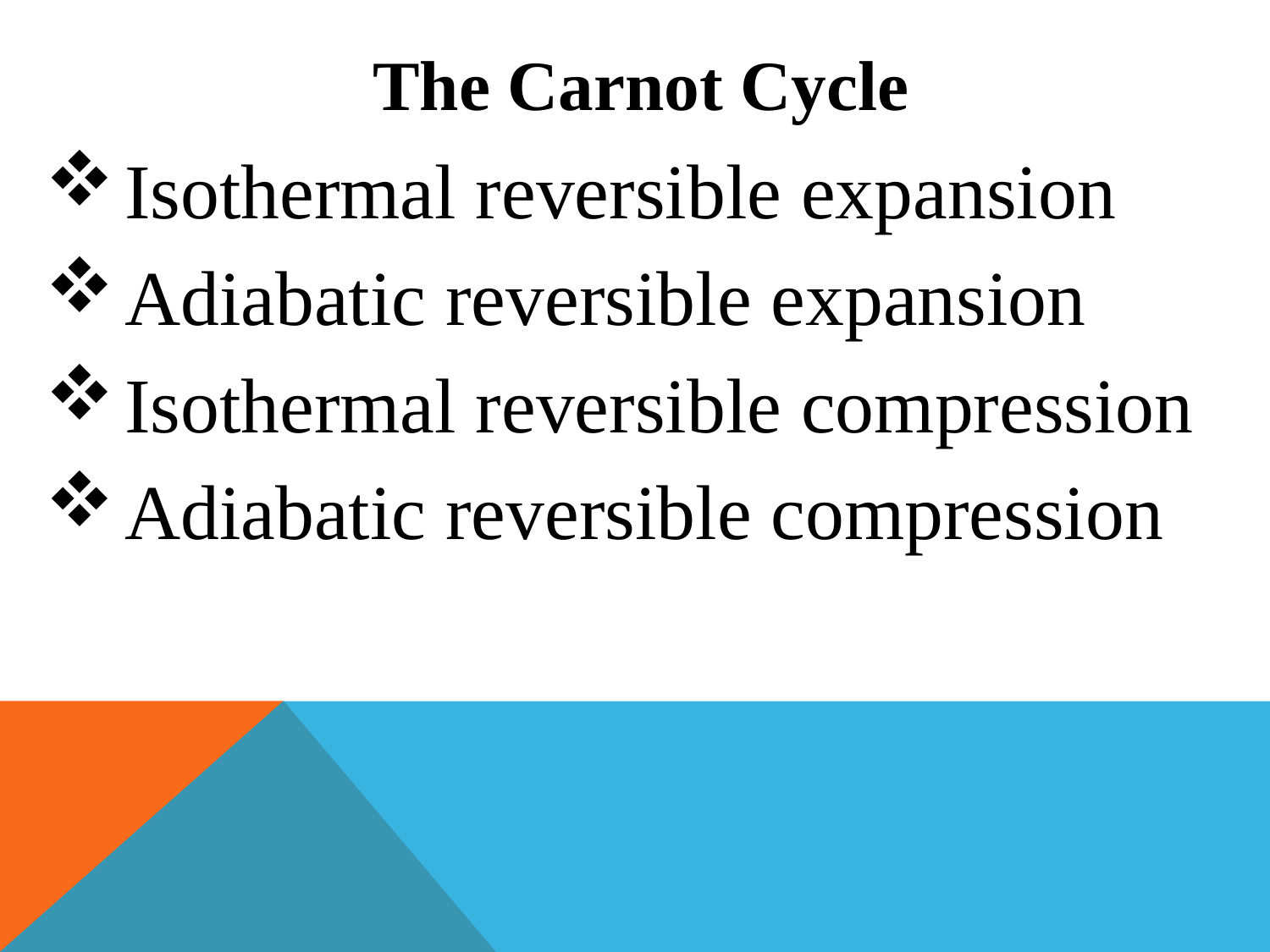

The Carnot Cycle
Isothermal reversible expansion
Adiabatic reversible expansion
Isothermal reversible compression
Adiabatic reversible compression